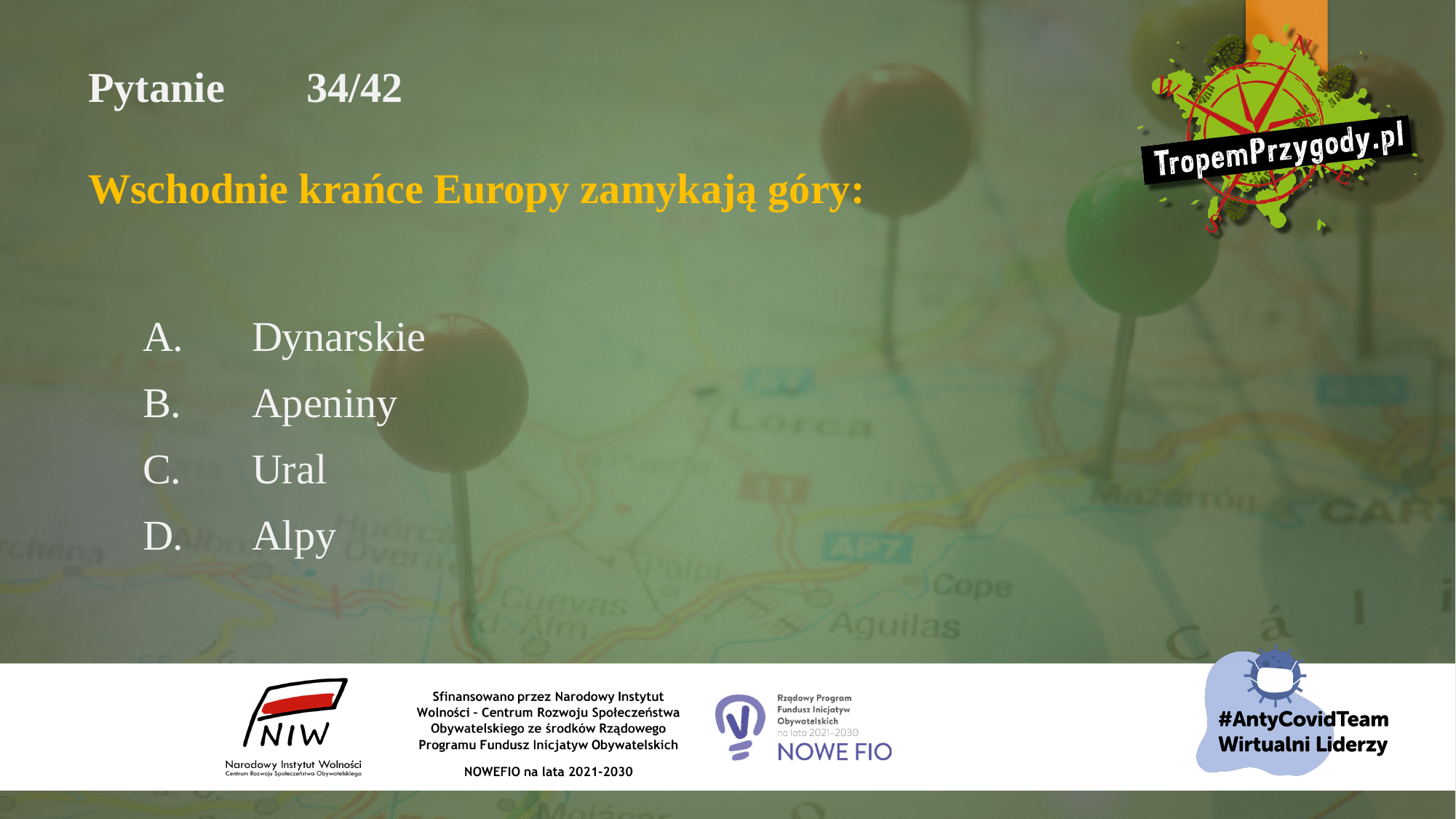

# Pytanie 	34/42 Wschodnie krańce Europy zamykają góry:
A.	Dynarskie
B.	Apeniny
C.	Ural
D.	Alpy